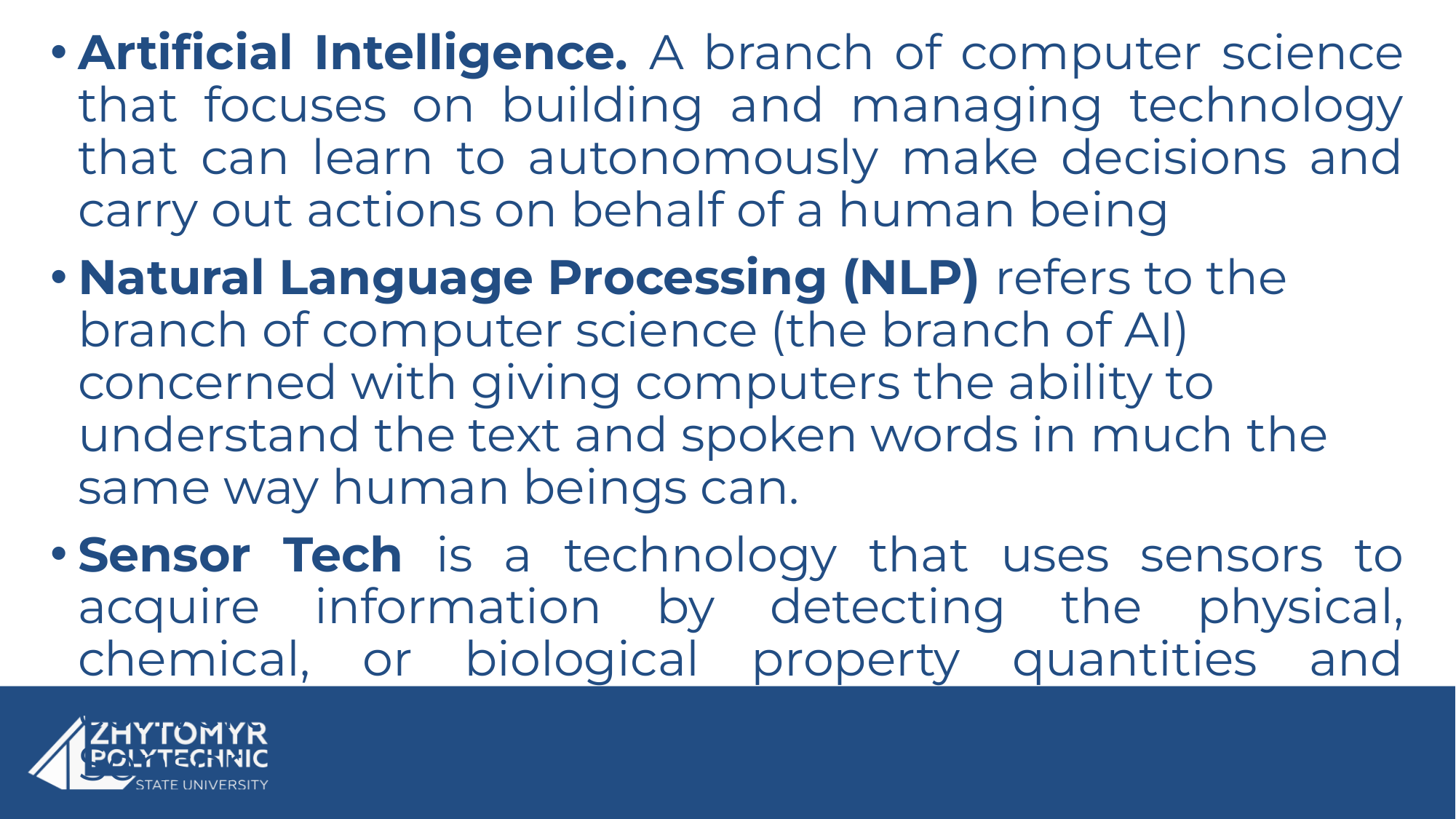

Artificial Intelligence. A branch of computer science that focuses on building and managing technology that can learn to autonomously make decisions and carry out actions on behalf of a human being
Natural Language Processing (NLP) refers to the branch of computer science (the branch of AI) concerned with giving computers the ability to understand the text and spoken words in much the same way human beings can.
Sensor Tech is a technology that uses sensors to acquire information by detecting the physical, chemical, or biological property quantities and converting them into a readable signal (In-store Sensor Tech)